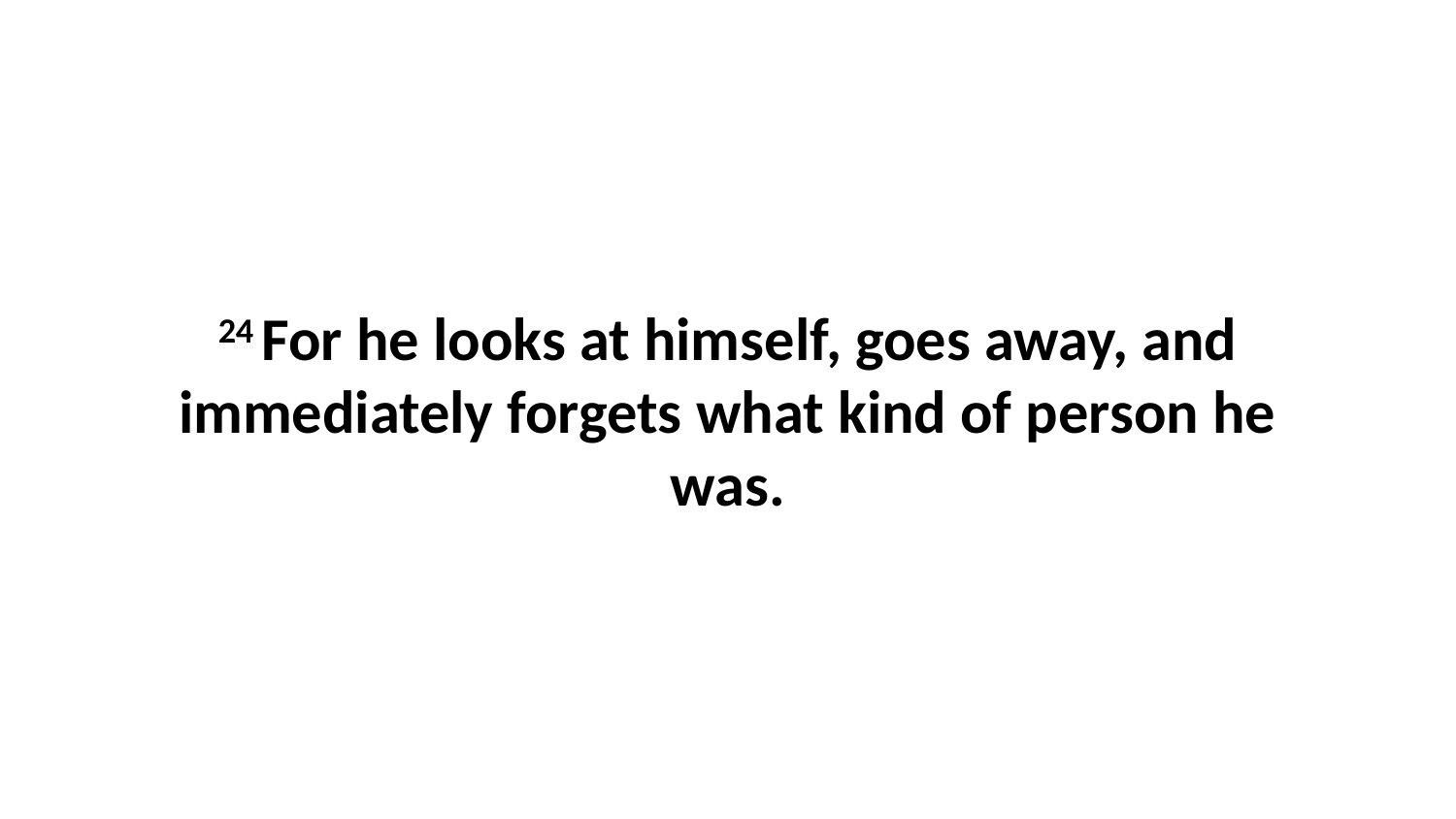

24 For he looks at himself, goes away, and immediately forgets what kind of person he was.